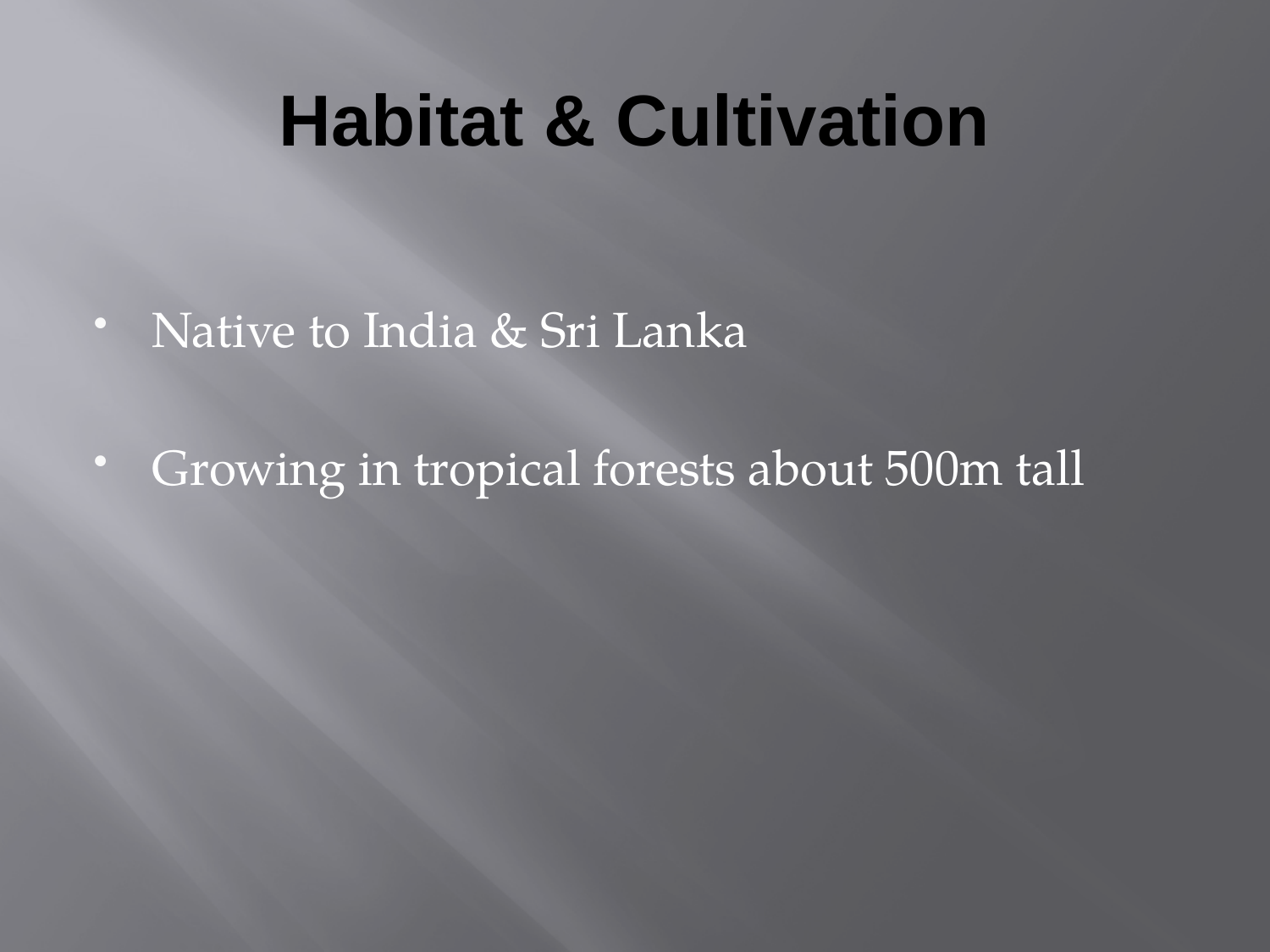

# Habitat & Cultivation

Native to India & Sri Lanka

Growing in tropical forests about 500m tall